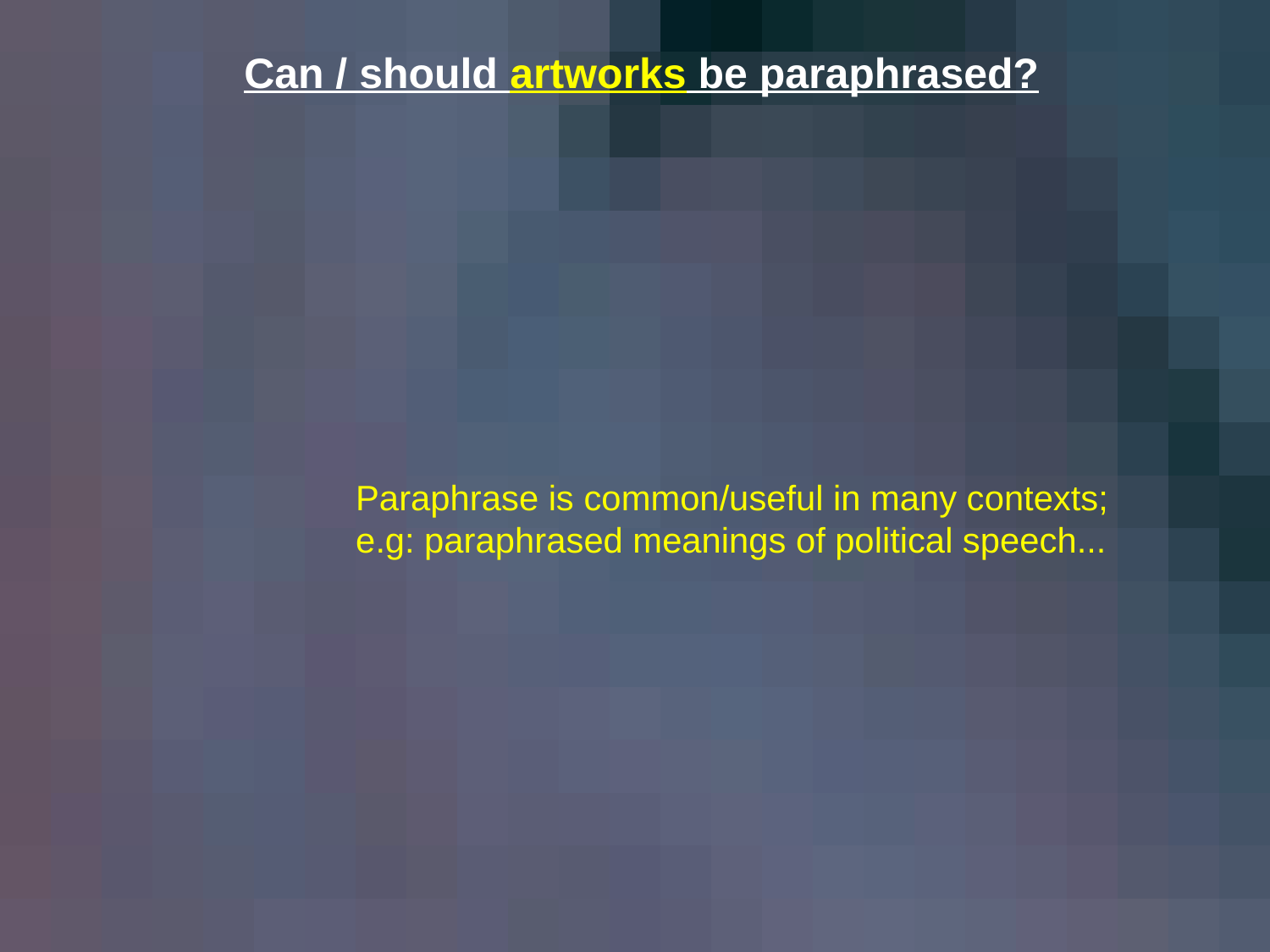

Can / should artworks be paraphrased?

Paraphrase is common/useful in many contexts;
e.g: paraphrased meanings of political speech...